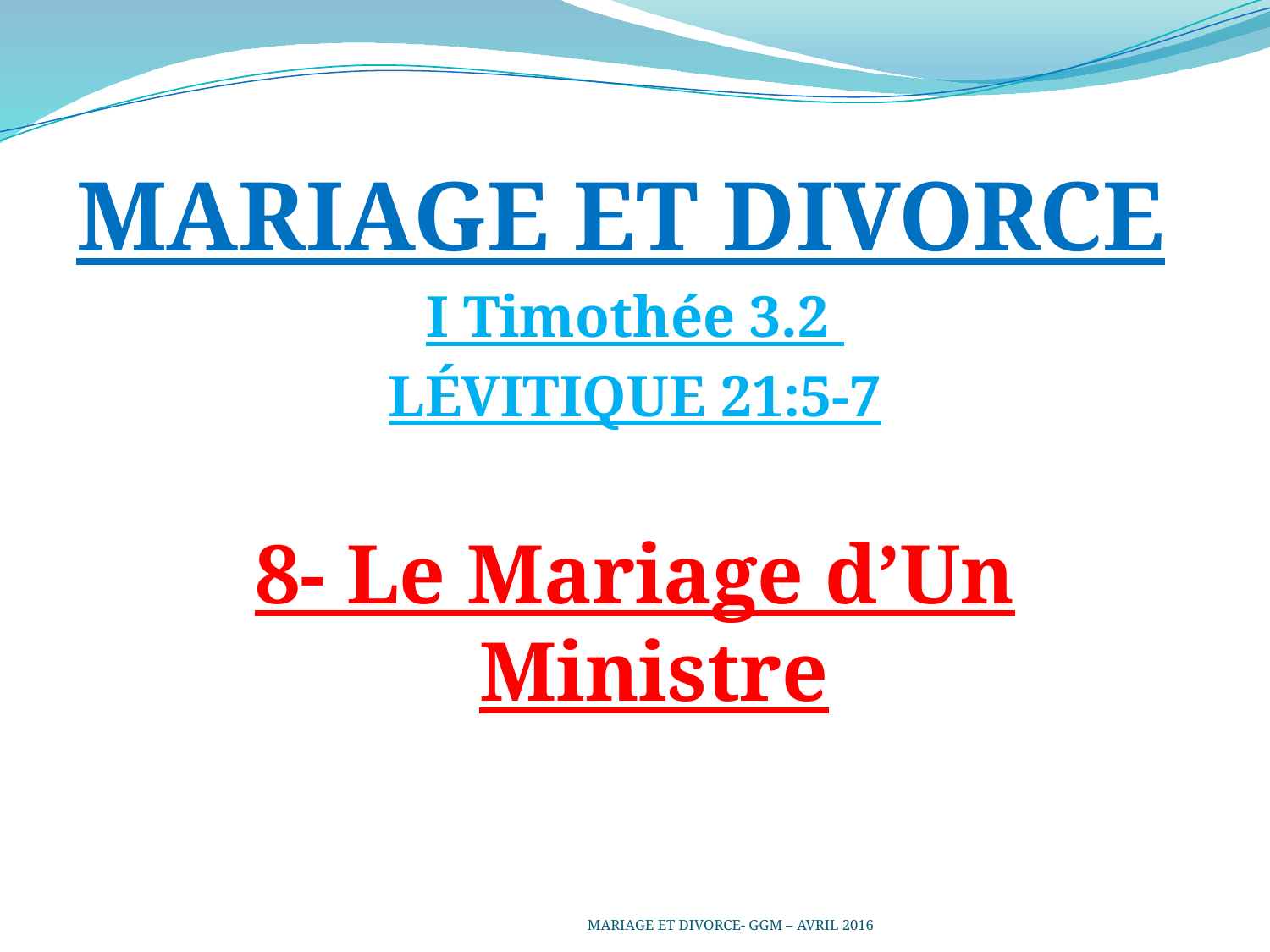

MARIAGE ET DIVORCE
I Timothée 3.2
LÉVITIQUE 21:5-7

8- Le Mariage d’Un Ministre

MARIAGE ET DIVORCE- GGM – AVRIL 2016